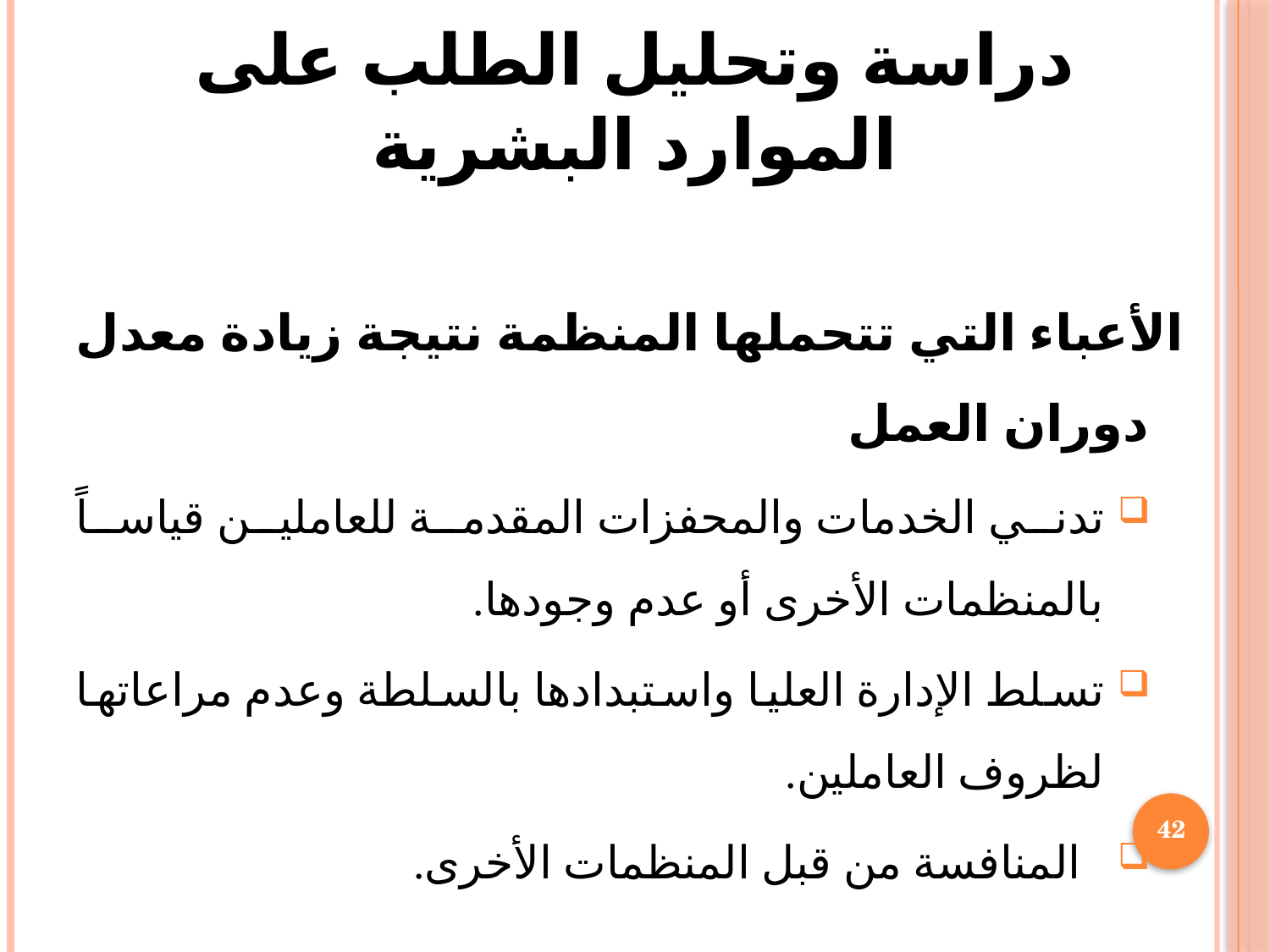

# دراسة وتحليل الطلب على الموارد البشرية
الأعباء التي تتحملها المنظمة نتيجة زيادة معدل دوران العمل
تدني الخدمات والمحفزات المقدمة للعاملين قياساً بالمنظمات الأخرى أو عدم وجودها.
تسلط الإدارة العليا واستبدادها بالسلطة وعدم مراعاتها لظروف العاملين.
  المنافسة من قبل المنظمات الأخرى.
42